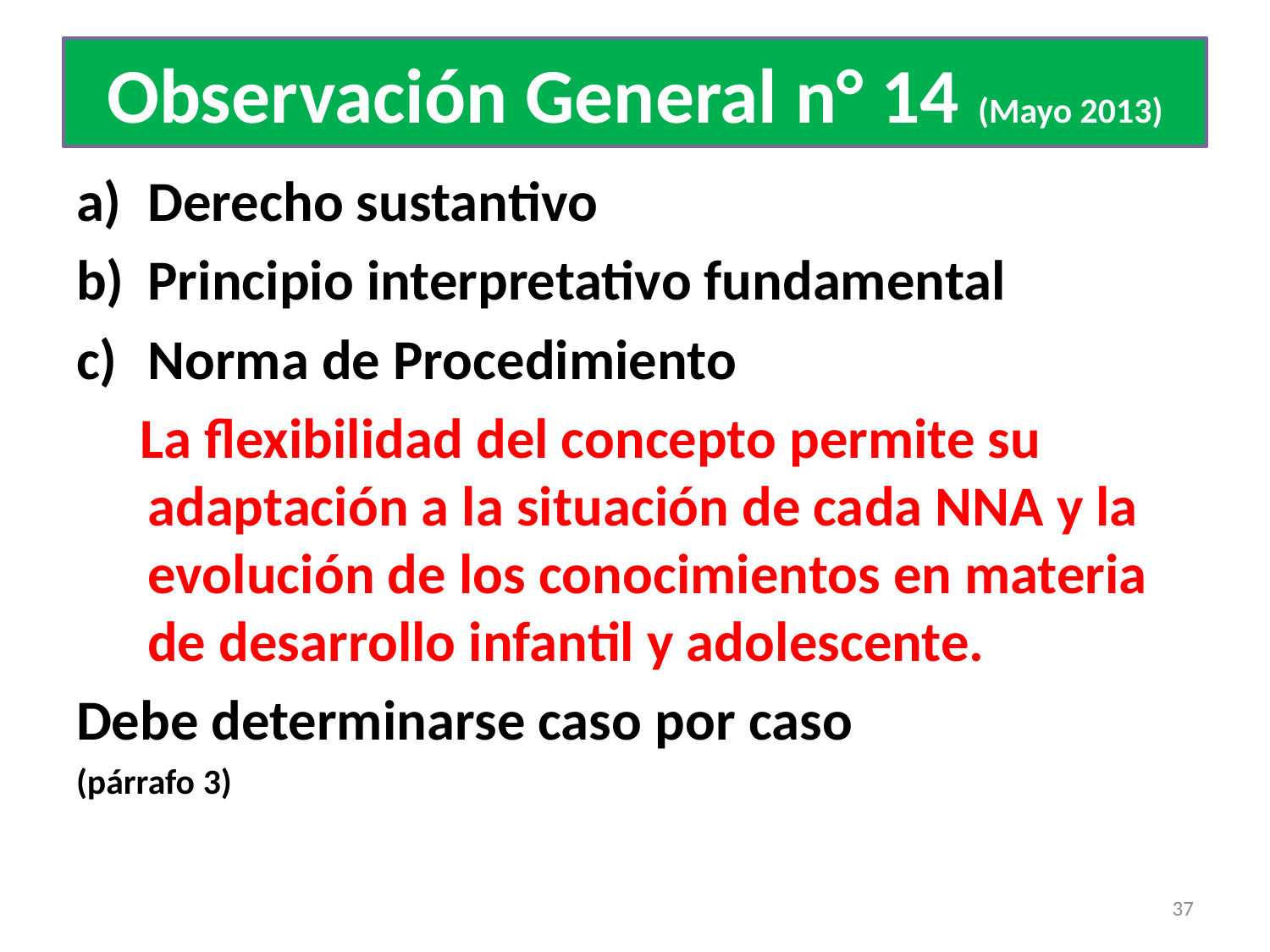

# Observación General n° 14 (Mayo 2013)
Derecho sustantivo
Principio interpretativo fundamental
Norma de Procedimiento
     La flexibilidad del concepto permite su adaptación a la situación de cada NNA y la evolución de los conocimientos en materia de desarrollo infantil y adolescente.
Debe determinarse caso por caso
(párrafo 3)
37